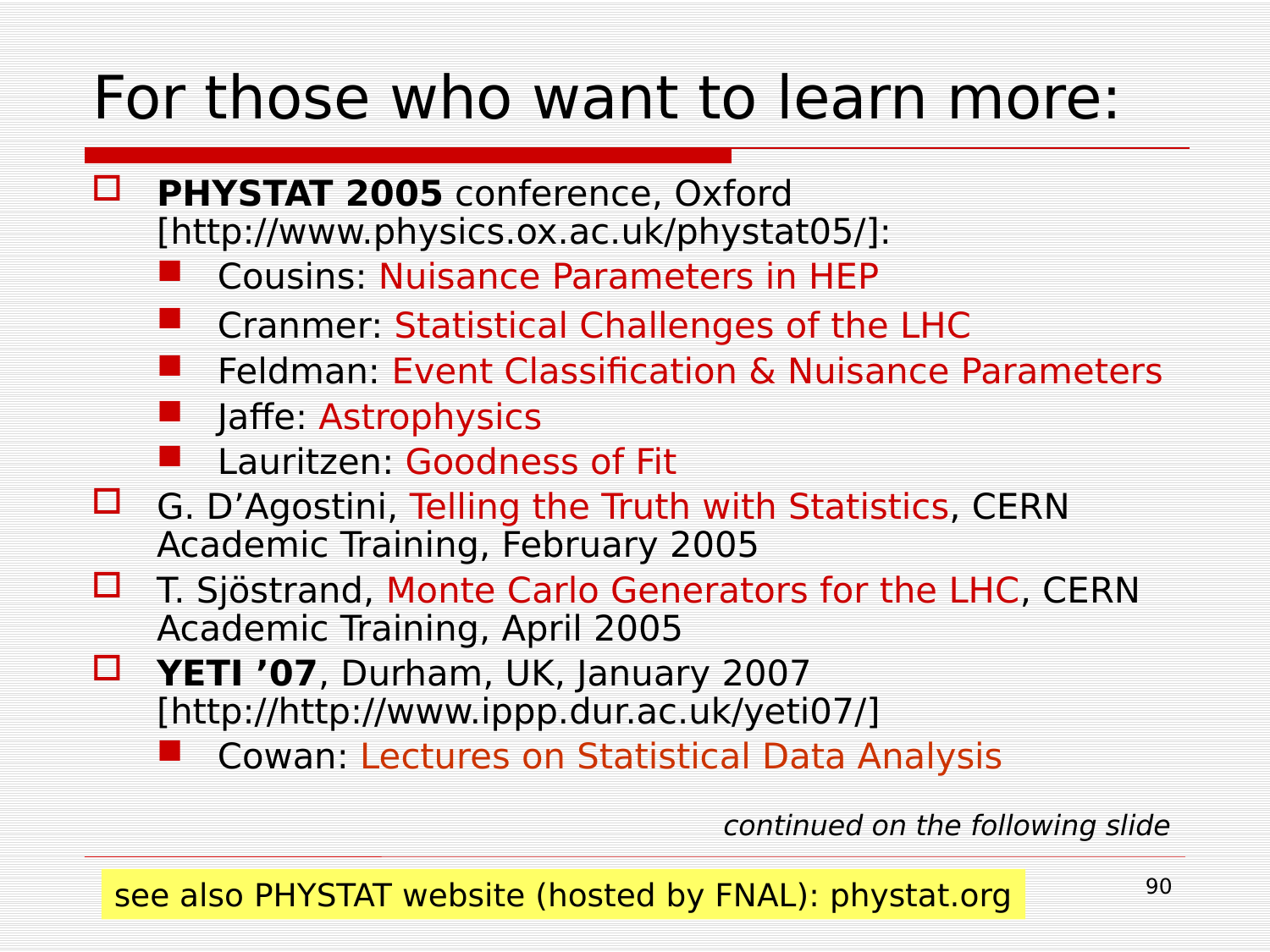

# For those who want to learn more:
PHYSTAT 2005 conference, Oxford [http://www.physics.ox.ac.uk/phystat05/]:
Cousins: Nuisance Parameters in HEP
Cranmer: Statistical Challenges of the LHC
Feldman: Event Classification & Nuisance Parameters
Jaffe: Astrophysics
Lauritzen: Goodness of Fit
G. D’Agostini, Telling the Truth with Statistics, CERN Academic Training, February 2005
T. Sjöstrand, Monte Carlo Generators for the LHC, CERN Academic Training, April 2005
YETI ’07, Durham, UK, January 2007 [http://http://www.ippp.dur.ac.uk/yeti07/]
Cowan: Lectures on Statistical Data Analysis
continued on the following slide
90
see also PHYSTAT website (hosted by FNAL): phystat.org